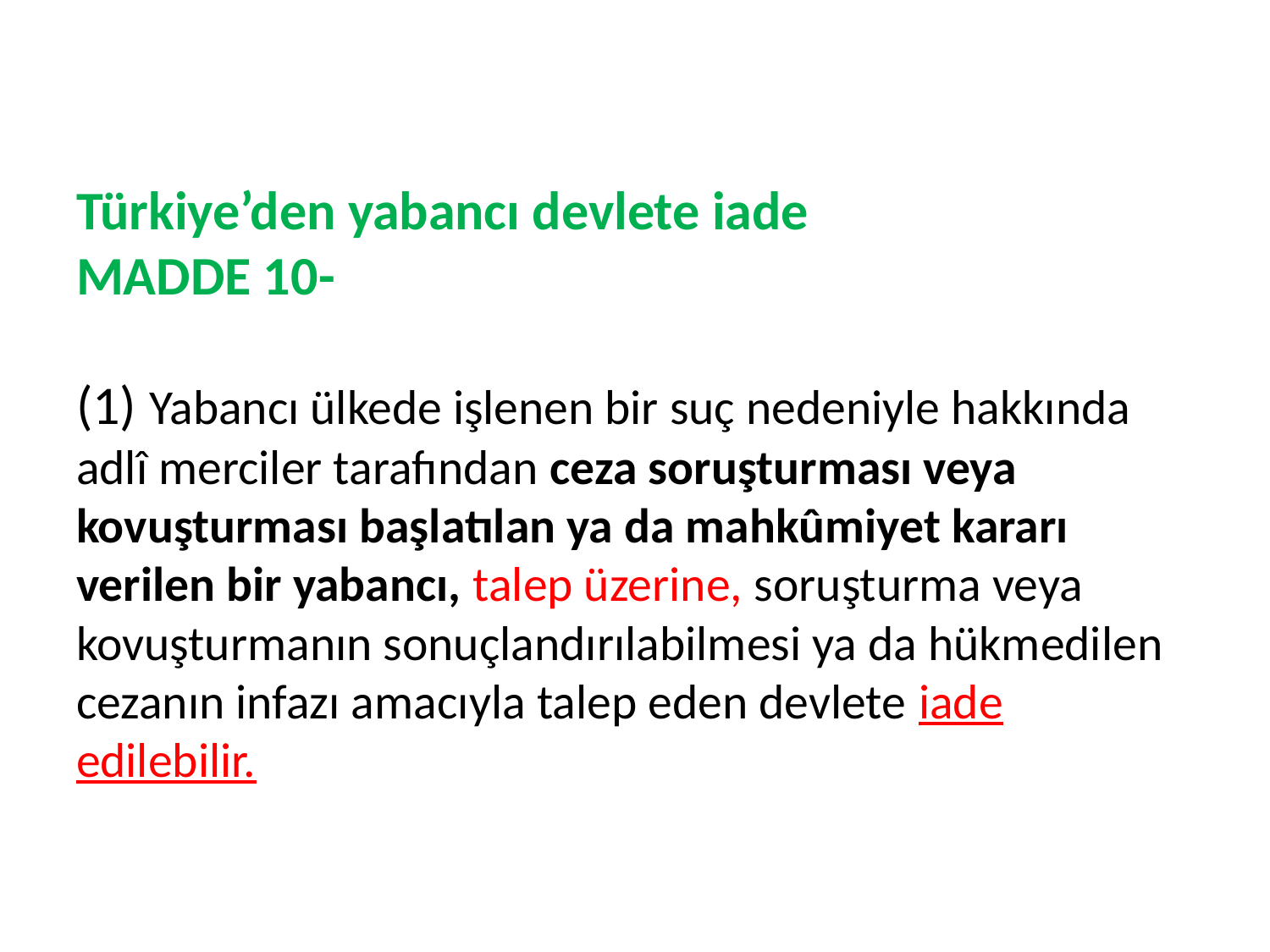

# Türkiye’den yabancı devlete iade MADDE 10- (1) Yabancı ülkede işlenen bir suç nedeniyle hakkında adlî merciler tarafından ceza soruşturması veya kovuşturması başlatılan ya da mahkûmiyet kararı verilen bir yabancı, talep üzerine, soruşturma veya kovuşturmanın sonuçlandırılabilmesi ya da hükmedilen cezanın infazı amacıyla talep eden devlete iade edilebilir.